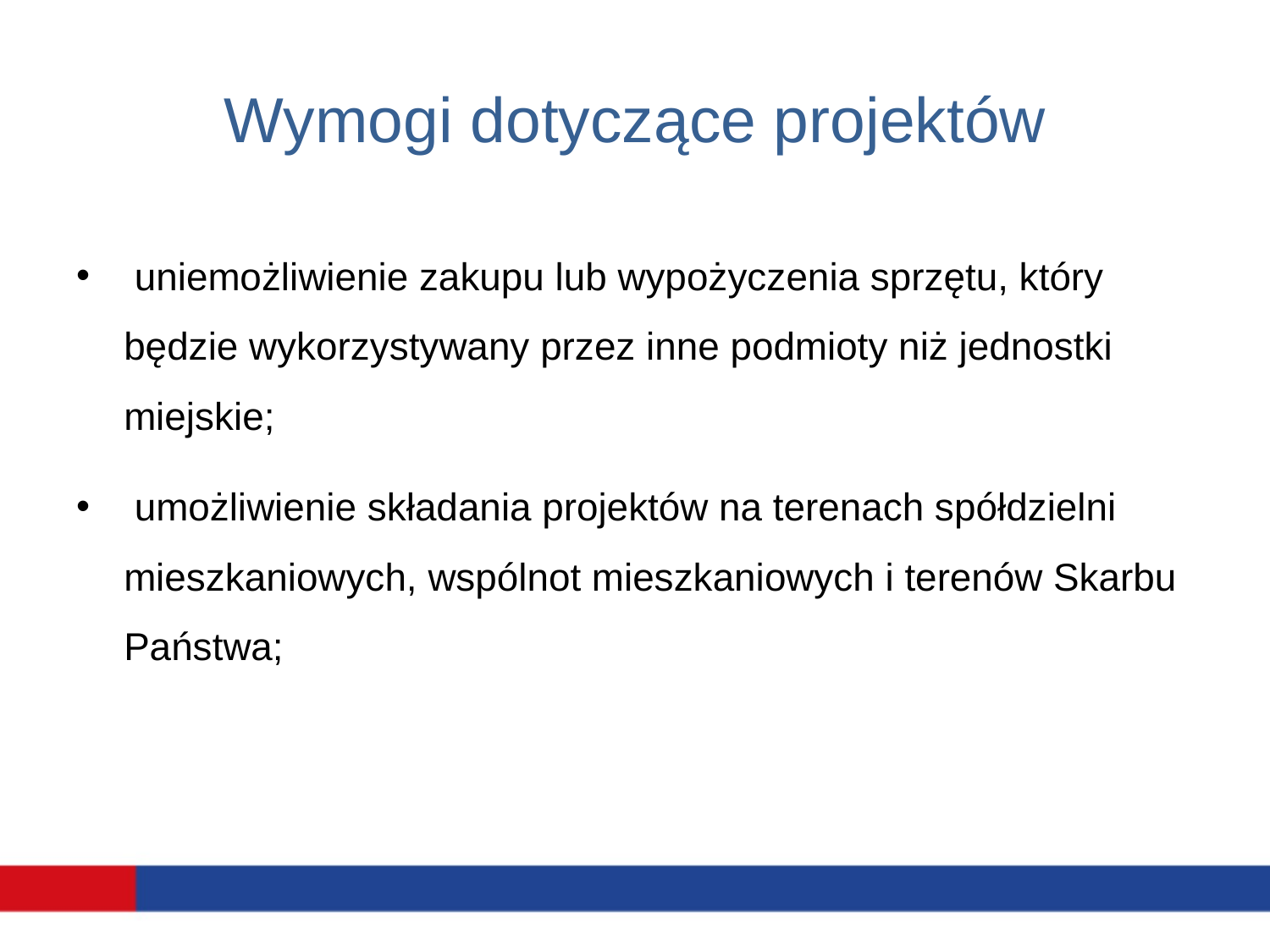

# Wymogi dotyczące projektów
 uniemożliwienie zakupu lub wypożyczenia sprzętu, który będzie wykorzystywany przez inne podmioty niż jednostki miejskie;
 umożliwienie składania projektów na terenach spółdzielni mieszkaniowych, wspólnot mieszkaniowych i terenów Skarbu Państwa;